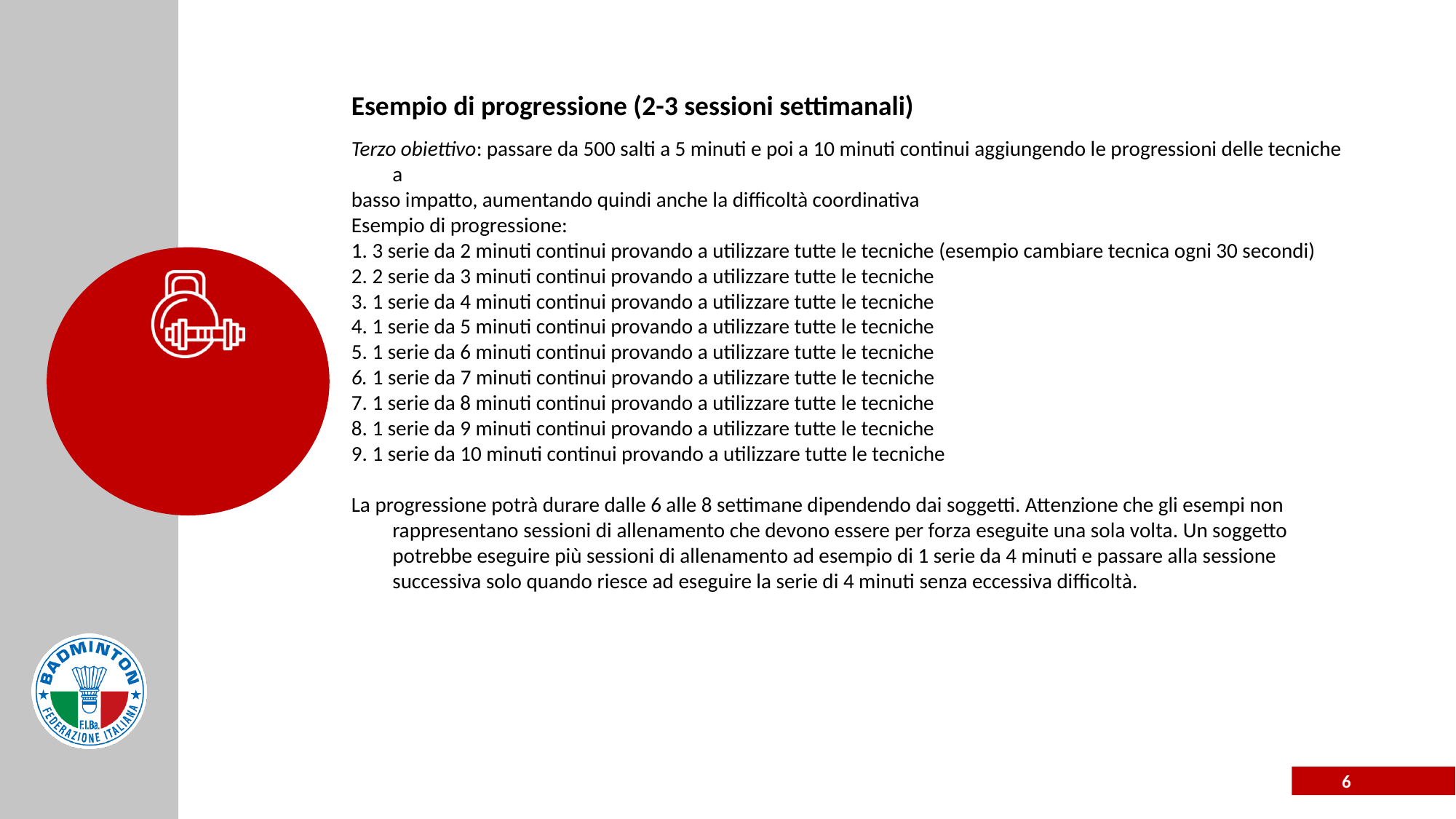

# Esempio di progressione (2-3 sessioni settimanali)
Terzo obiettivo: passare da 500 salti a 5 minuti e poi a 10 minuti continui aggiungendo le progressioni delle tecniche a
basso impatto, aumentando quindi anche la difficoltà coordinativa
Esempio di progressione:
1. 3 serie da 2 minuti continui provando a utilizzare tutte le tecniche (esempio cambiare tecnica ogni 30 secondi)
2. 2 serie da 3 minuti continui provando a utilizzare tutte le tecniche
3. 1 serie da 4 minuti continui provando a utilizzare tutte le tecniche
4. 1 serie da 5 minuti continui provando a utilizzare tutte le tecniche
5. 1 serie da 6 minuti continui provando a utilizzare tutte le tecniche
6. 1 serie da 7 minuti continui provando a utilizzare tutte le tecniche
7. 1 serie da 8 minuti continui provando a utilizzare tutte le tecniche
8. 1 serie da 9 minuti continui provando a utilizzare tutte le tecniche
9. 1 serie da 10 minuti continui provando a utilizzare tutte le tecniche

La progressione potrà durare dalle 6 alle 8 settimane dipendendo dai soggetti. Attenzione che gli esempi non rappresentano sessioni di allenamento che devono essere per forza eseguite una sola volta. Un soggetto potrebbe eseguire più sessioni di allenamento ad esempio di 1 serie da 4 minuti e passare alla sessione successiva solo quando riesce ad eseguire la serie di 4 minuti senza eccessiva difficoltà.

6